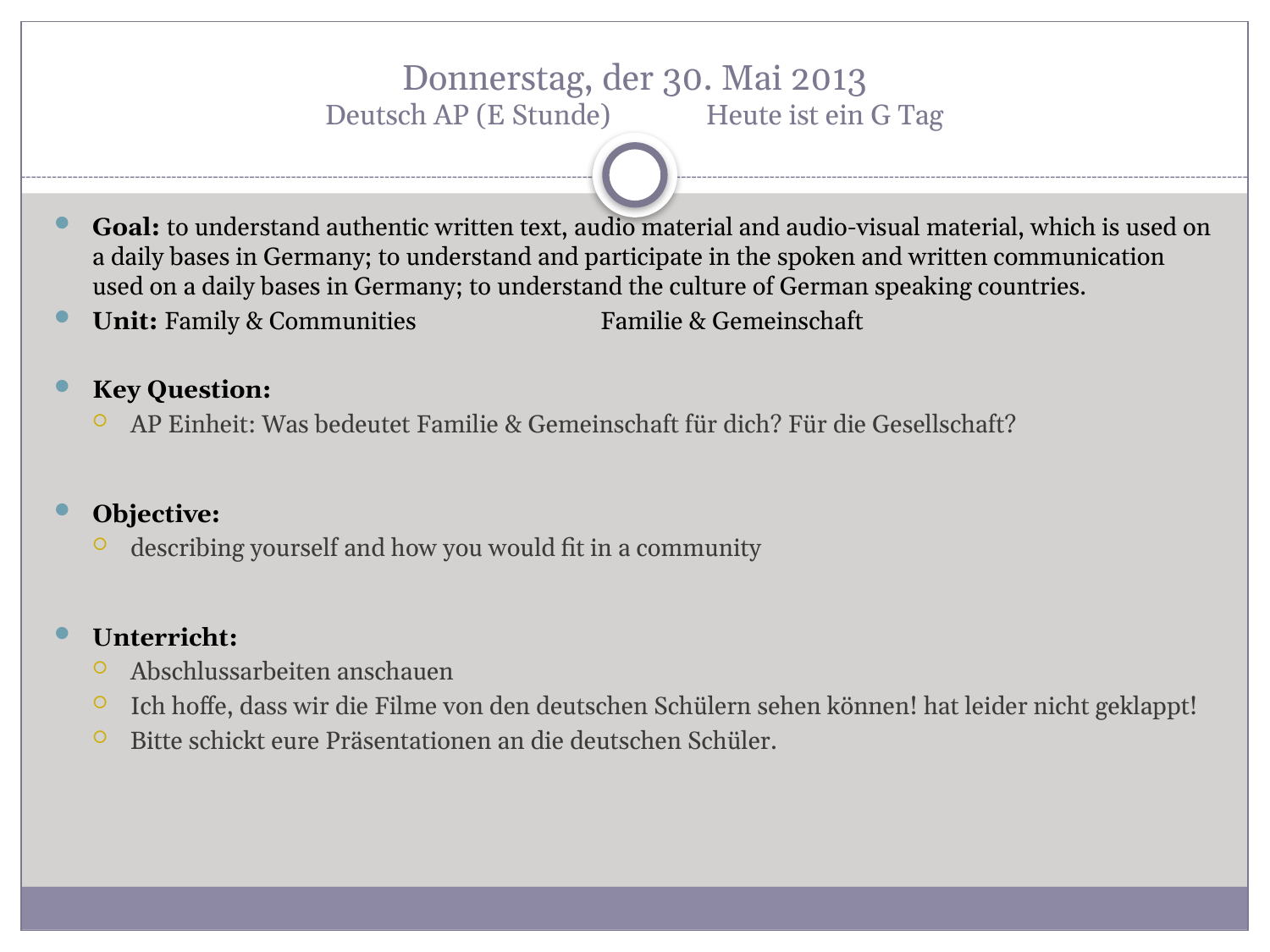

# Donnerstag, der 30. Mai 2013 Deutsch AP (E Stunde)	Heute ist ein G Tag

Goal: to understand authentic written text, audio material and audio-visual material, which is used on a daily bases in Germany; to understand and participate in the spoken and written communication used on a daily bases in Germany; to understand the culture of German speaking countries.
Unit: Family & Communities		Familie & Gemeinschaft

Key Question:
AP Einheit: Was bedeutet Familie & Gemeinschaft für dich? Für die Gesellschaft?

Objective:
describing yourself and how you would fit in a community

Unterricht:
Abschlussarbeiten anschauen
Ich hoffe, dass wir die Filme von den deutschen Schülern sehen können! hat leider nicht geklappt!
Bitte schickt eure Präsentationen an die deutschen Schüler.